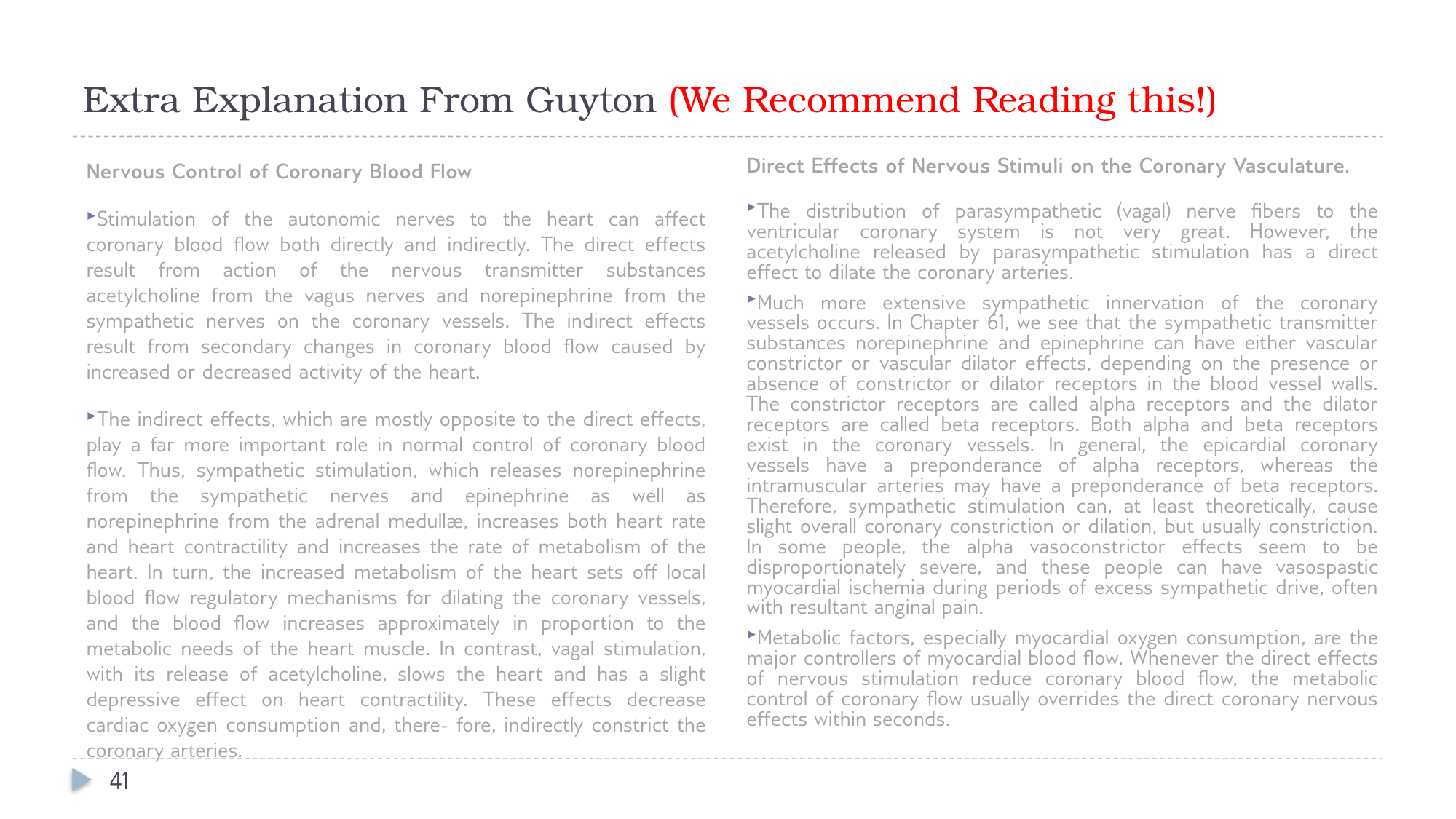

# Extra Explanation From Guyton (We Recommend Reading this!)
Nervous Control of Coronary Blood Flow

Stimulation of the autonomic nerves to the heart can affect coronary blood flow both directly and indirectly. The direct effects result from action of the nervous transmitter substances acetylcholine from the vagus nerves and norepinephrine from the sympathetic nerves on the coronary vessels. The indirect effects result from secondary changes in coronary blood flow caused by increased or decreased activity of the heart.

The indirect effects, which are mostly opposite to the direct effects, play a far more important role in normal control of coronary blood flow. Thus, sympathetic stimulation, which releases norepinephrine from the sympathetic nerves and epinephrine as well as norepinephrine from the adrenal medullae, increases both heart rate and heart contractility and increases the rate of metabolism of the heart. In turn, the increased metabolism of the heart sets off local blood flow regulatory mechanisms for dilating the coronary vessels, and the blood flow increases approximately in proportion to the metabolic needs of the heart muscle. In contrast, vagal stimulation, with its release of acetylcholine, slows the heart and has a slight depressive effect on heart contractility. These effects decrease cardiac oxygen consumption and, there- fore, indirectly constrict the coronary arteries.
Direct Effects of Nervous Stimuli on the Coronary Vasculature.

The distribution of parasympathetic (vagal) nerve fibers to the ventricular coronary system is not very great. However, the acetylcholine released by parasympathetic stimulation has a direct effect to dilate the coronary arteries.
Much more extensive sympathetic innervation of the coronary vessels occurs. In Chapter 61, we see that the sympathetic transmitter substances norepinephrine and epinephrine can have either vascular constrictor or vascular dilator effects, depending on the presence or absence of constrictor or dilator receptors in the blood vessel walls. The constrictor receptors are called alpha receptors and the dilator receptors are called beta receptors. Both alpha and beta receptors exist in the coronary vessels. In general, the epicardial coronary vessels have a preponderance of alpha receptors, whereas the intramuscular arteries may have a preponderance of beta receptors. Therefore, sympathetic stimulation can, at least theoretically, cause slight overall coronary constriction or dilation, but usually constriction. In some people, the alpha vasoconstrictor effects seem to be disproportionately severe, and these people can have vasospastic myocardial ischemia during periods of excess sympathetic drive, often with resultant anginal pain.
Metabolic factors, especially myocardial oxygen consumption, are the major controllers of myocardial blood flow. Whenever the direct effects of nervous stimulation reduce coronary blood flow, the metabolic control of coronary flow usually overrides the direct coronary nervous effects within seconds.

41